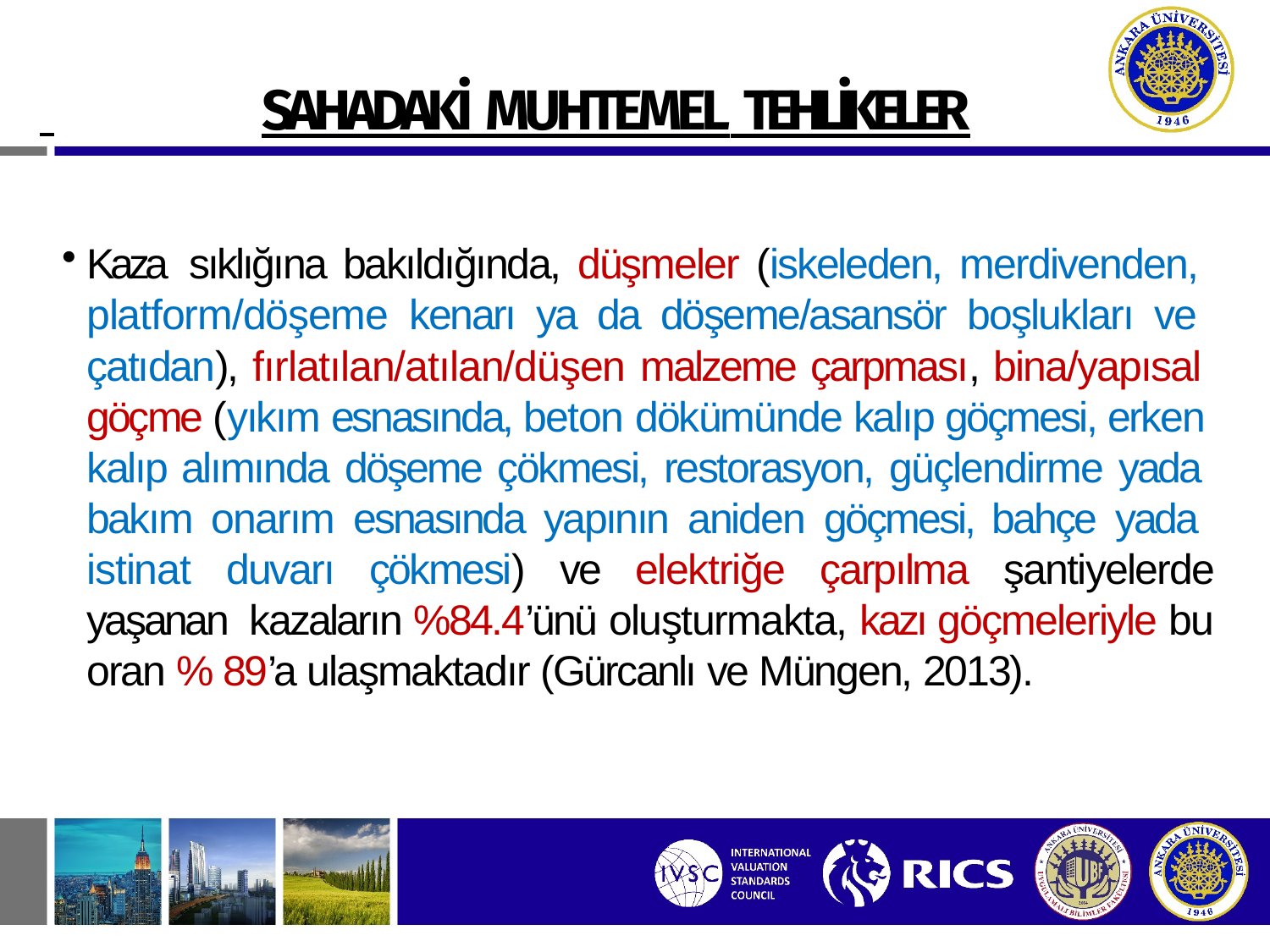

SAHADAKİ  MUHTEMEL TEHLİKELER
Kaza sıklığına bakıldığında, düşmeler (iskeleden, merdivenden,  platform/döşeme kenarı ya da döşeme/asansör boşlukları ve  çatıdan), fırlatılan/atılan/düşen malzeme çarpması, bina/yapısal  göçme (yıkım esnasında, beton dökümünde kalıp göçmesi, erken  kalıp alımında döşeme çökmesi, restorasyon, güçlendirme yada  bakım onarım esnasında yapının aniden göçmesi, bahçe yada  istinat duvarı çökmesi) ve elektriğe çarpılma şantiyelerde yaşanan  kazaların %84.4’ünü oluşturmakta, kazı göçmeleriyle bu oran %  89’a ulaşmaktadır (Gürcanlı ve Müngen, 2013).
5/213